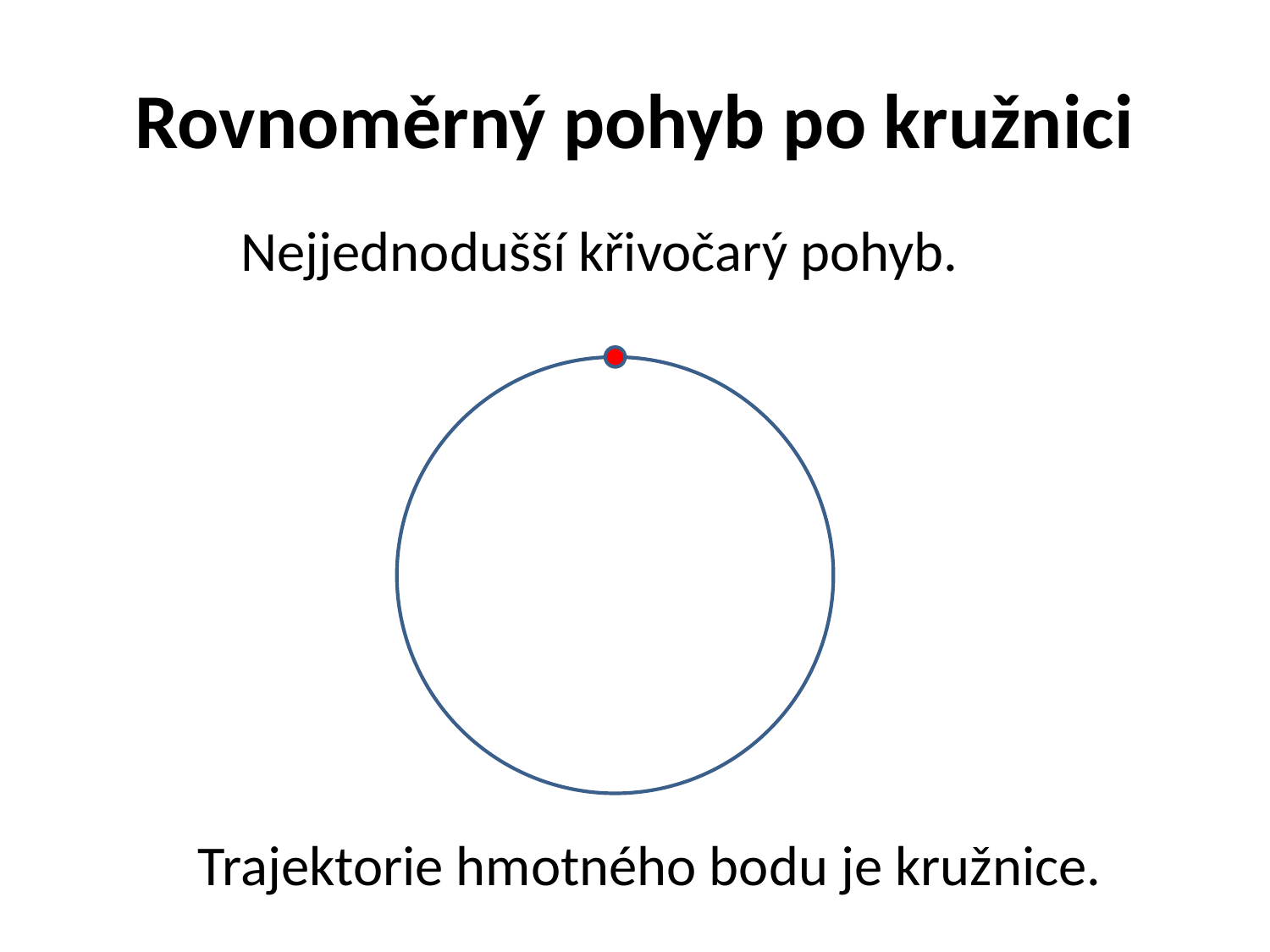

# Rovnoměrný pohyb po kružnici
Nejjednodušší křivočarý pohyb.

Trajektorie hmotného bodu je kružnice.